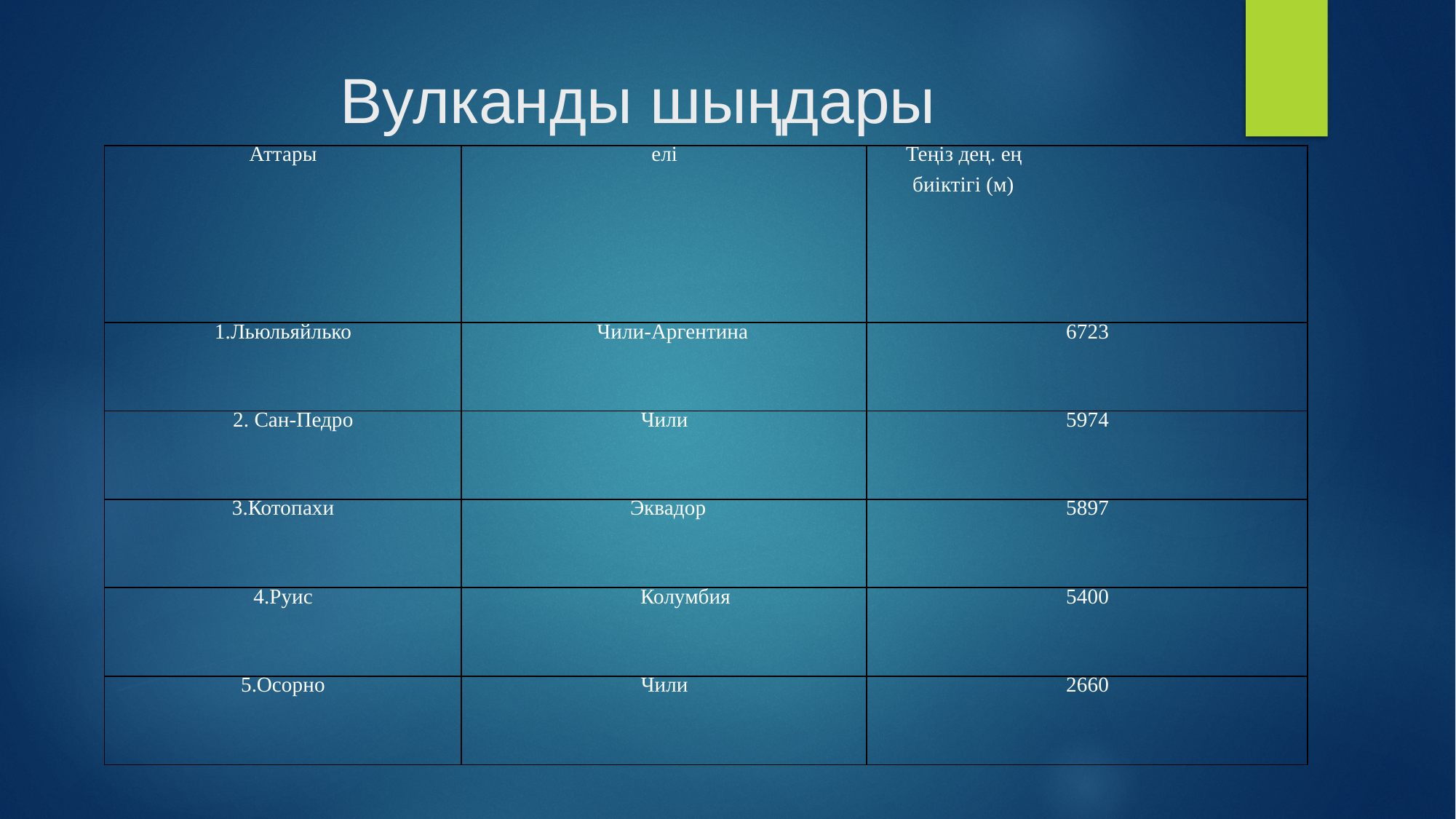

# Вулканды шыңдары
| Аттары | елі | Теңіз дең. ең биіктігі (м) |
| --- | --- | --- |
| 1.Льюльяйлько | Чили-Аргентина | 6723 |
| 2. Сан-Педро | Чили | 5974 |
| 3.Котопахи | Эквадор | 5897 |
| 4.Руис | Колумбия | 5400 |
| 5.Осорно | Чили | 2660 |